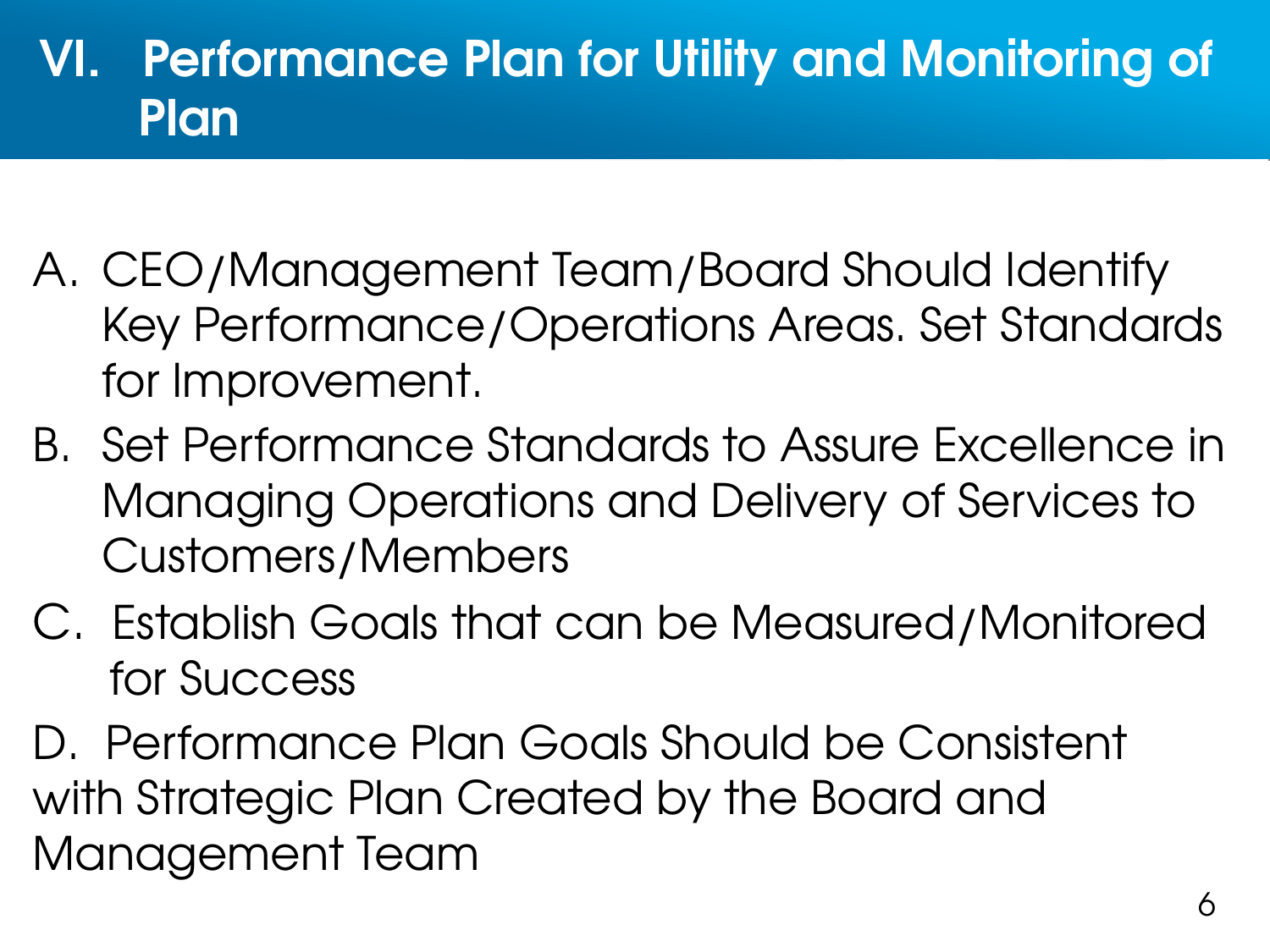

# VI.   Performance Plan for Utility and Monitoring of 	Plan

CEO/Management Team/Board Should Identify Key Performance/Operations Areas. Set Standards for Improvement.
Set Performance Standards to Assure Excellence in Managing Operations and Delivery of Services to Customers/Members
C.  Establish Goals that can be Measured/Monitored  	      for Success
D.  Performance Plan Goals Should be Consistent 		     with Strategic Plan Created by the Board and 		     Management Team
6